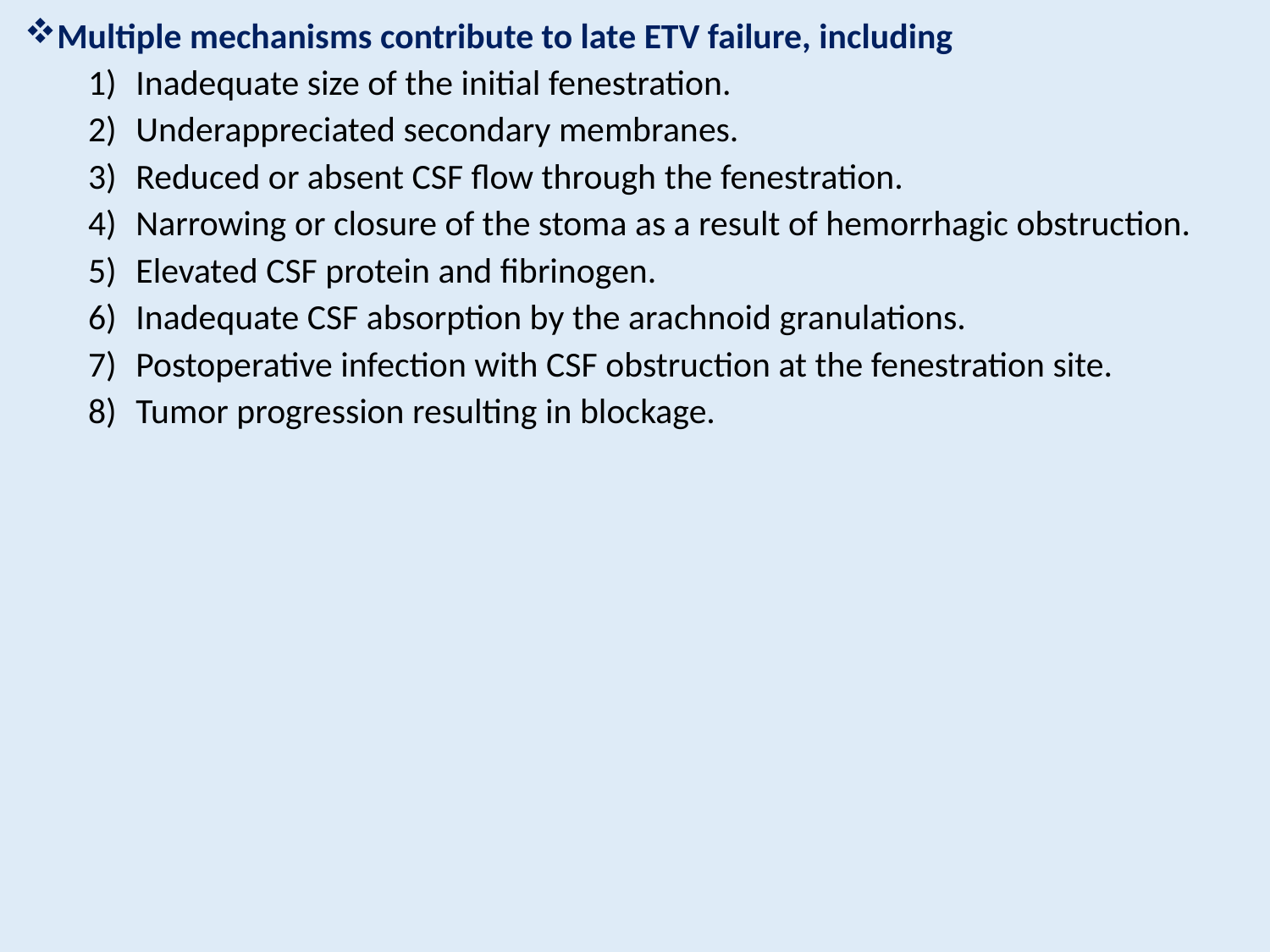

Multiple mechanisms contribute to late ETV failure, including
Inadequate size of the initial fenestration.
Underappreciated secondary membranes.
Reduced or absent CSF flow through the fenestration.
Narrowing or closure of the stoma as a result of hemorrhagic obstruction.
Elevated CSF protein and fibrinogen.
Inadequate CSF absorption by the arachnoid granulations.
Postoperative infection with CSF obstruction at the fenestration site.
Tumor progression resulting in blockage.